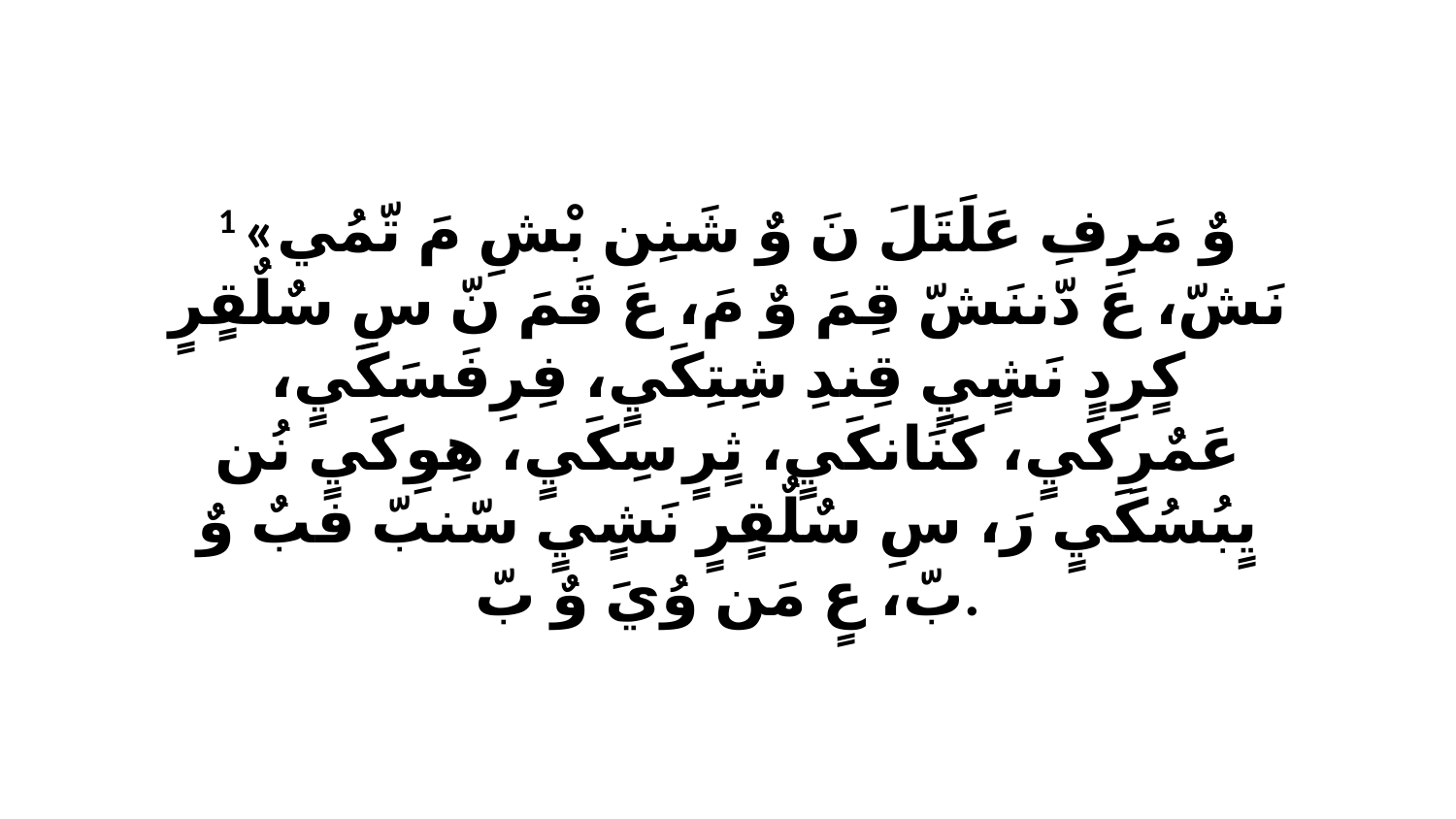

1 «وٌ مَرِفِ عَلَتَلَ نَ وٌ شَنِن بْشِ مَ تّمُي نَشّ، عَ دّننَشّ قِمَ وٌ مَ، عَ قَمَ نّ سِ سٌلٌقٍرٍ كٍرِدٍ نَشٍيٍ قِندِ شِتِكَيٍ، فِرِفَسَكَيٍ، عَمٌرِكَيٍ، كَنَانكَيٍ، ثٍرٍ سِكَيٍ، هِوِكَيٍ نُن يٍبُسُكَيٍ رَ، سِ سٌلٌقٍرٍ نَشٍيٍ سّنبّ فبٌ وٌ بّ، عٍ مَن وُيَ وٌ بّ.